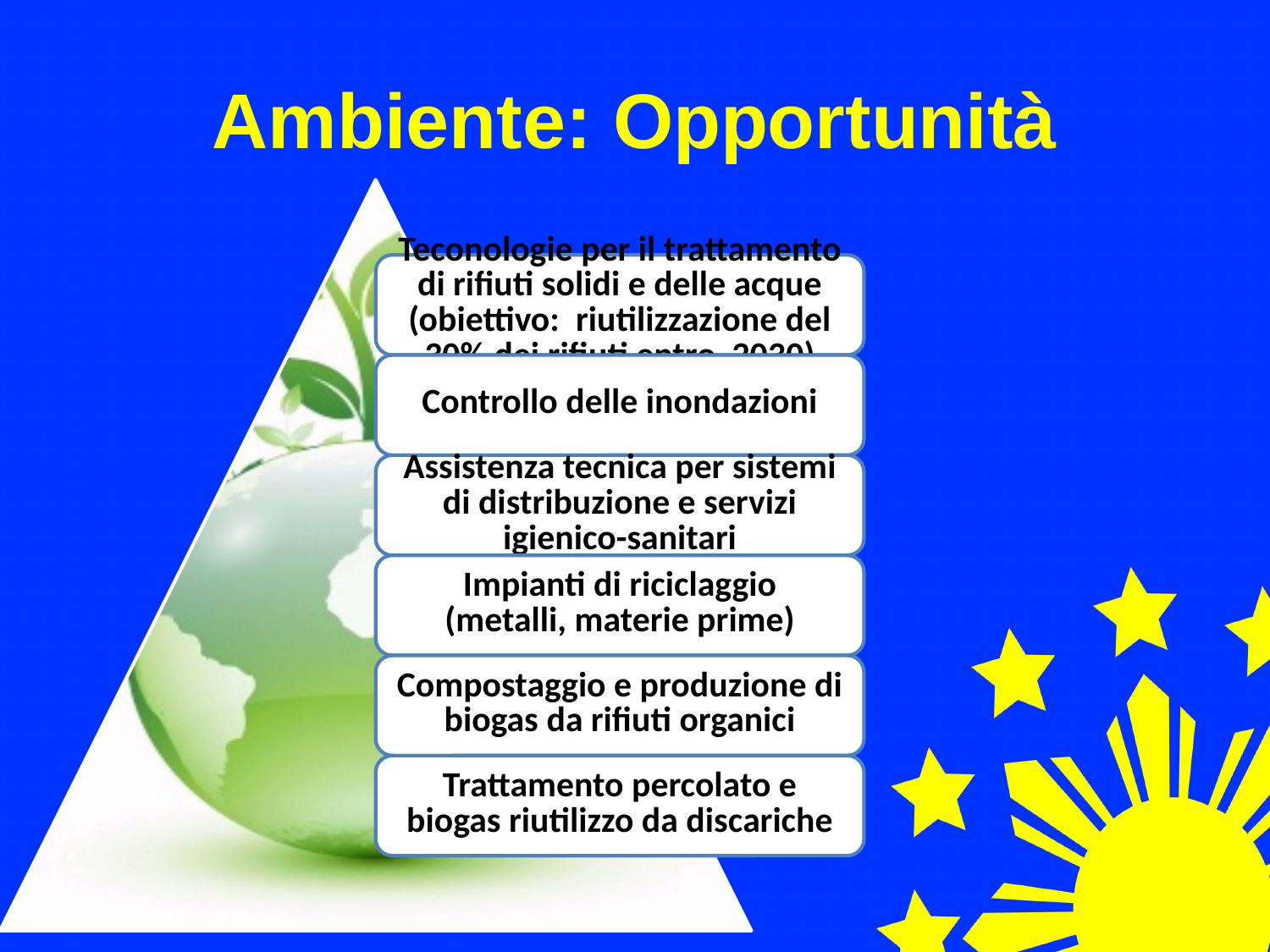

# Ambiente: Opportunità
Teconologie per il trattamento di rifiuti solidi e delle acque (obiettivo:  riutilizzazione del 30% dei rifiuti entro  2030)
Controllo delle inondazioni
Assistenza tecnica per sistemi di distribuzione e servizi igienico-sanitari
Compostaggio e produzione di biogas da rifiuti organici
Impianti di riciclaggio
(metalli, materie prime)
Trattamento percolato e biogas riutilizzo da discariche